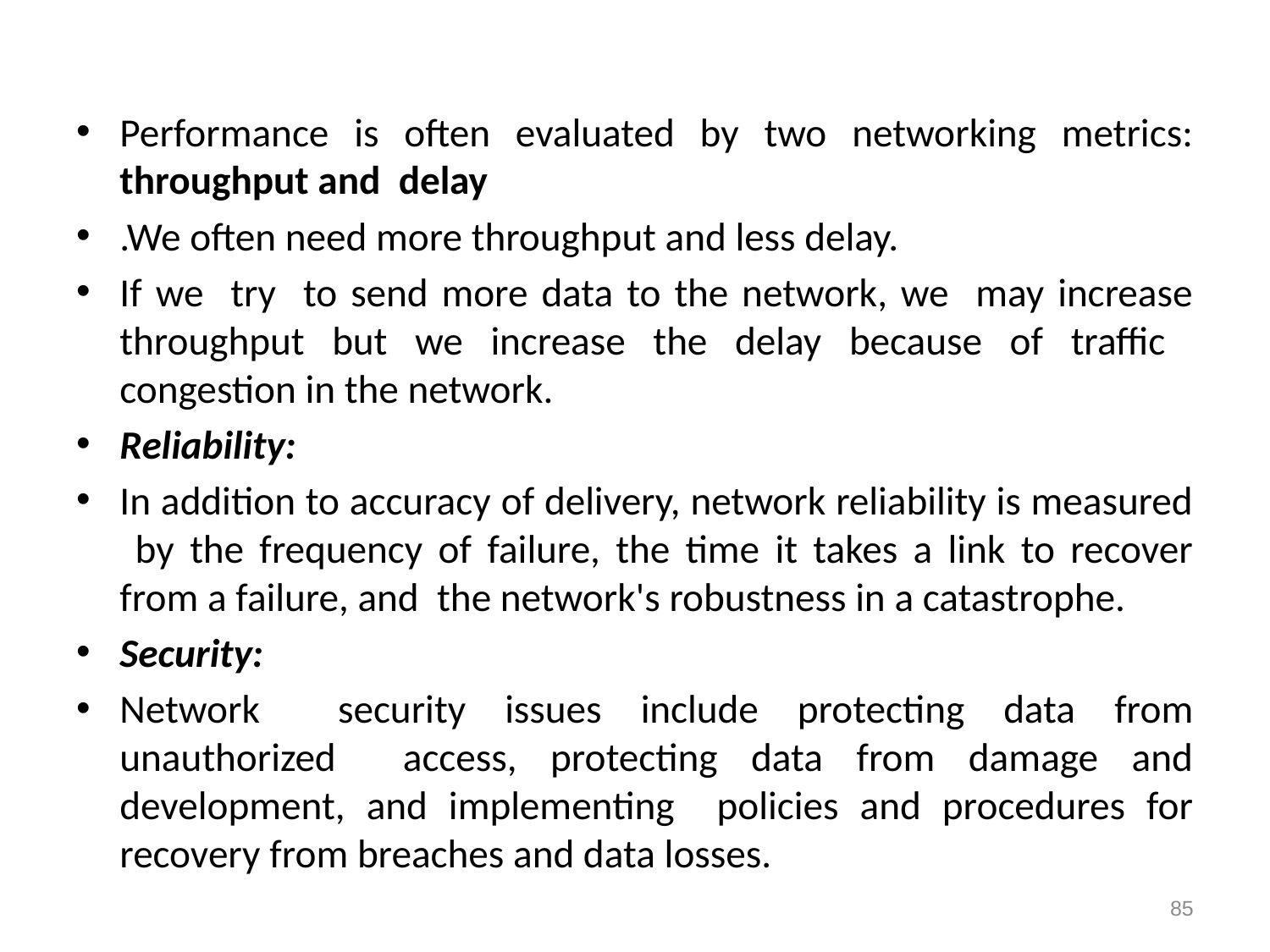

#
Performance is often evaluated by two networking metrics: throughput and  delay
.We often need more throughput and less delay.
If we  try  to send more data to the network, we  may increase throughput but we increase the delay because of traffic  congestion in the network.
Reliability:
In addition to accuracy of delivery, network reliability is measured  by the frequency of failure, the time it takes a link to recover from a failure, and  the network's robustness in a catastrophe.
Security:
Network  security issues include protecting data from unauthorized  access, protecting data from damage and development, and implementing  policies and procedures for recovery from breaches and data losses.

85